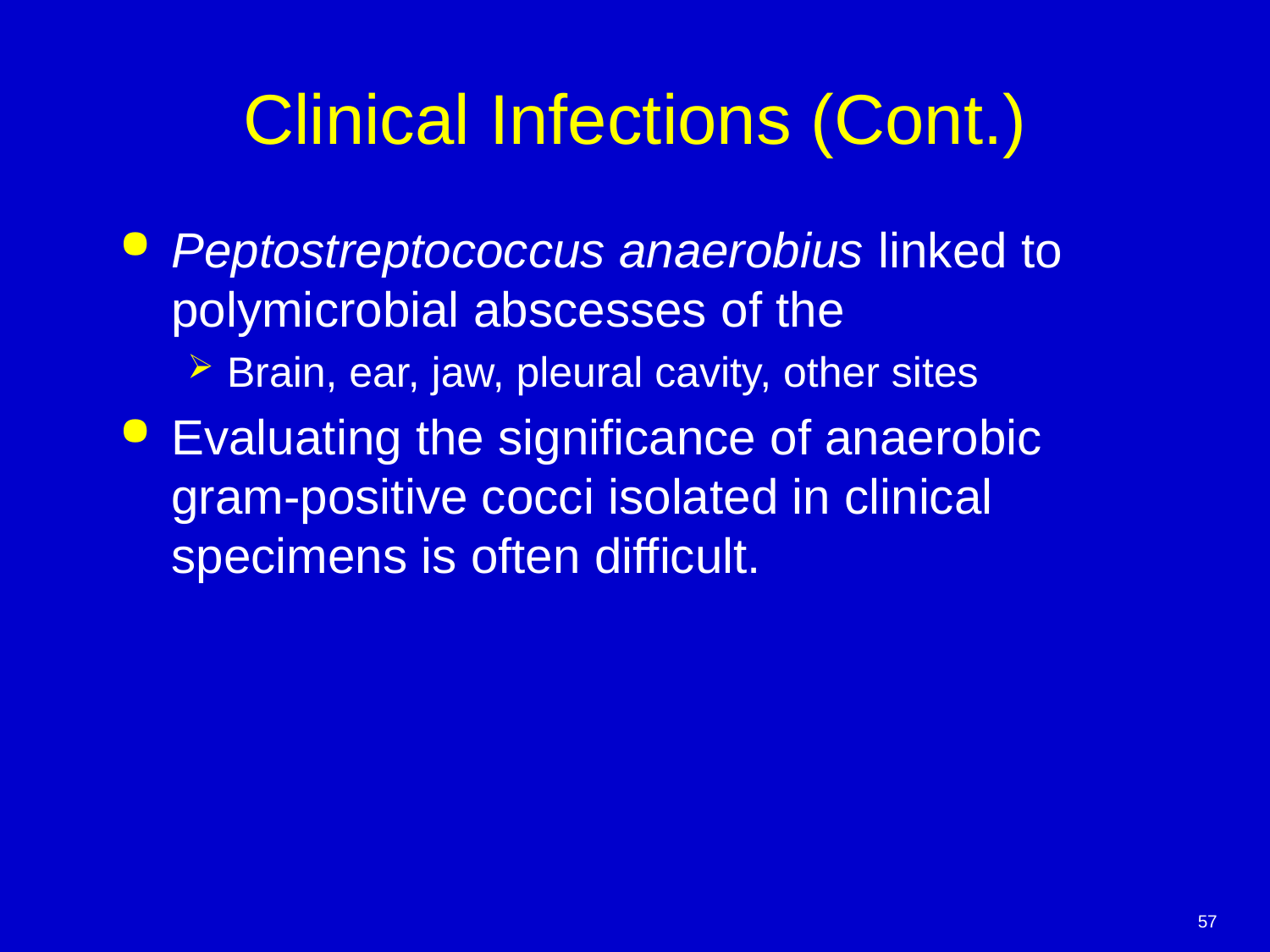

# Clinical Infections (Cont.)
Peptostreptococcus anaerobius linked to polymicrobial abscesses of the
Brain, ear, jaw, pleural cavity, other sites
Evaluating the significance of anaerobic gram-positive cocci isolated in clinical specimens is often difficult.